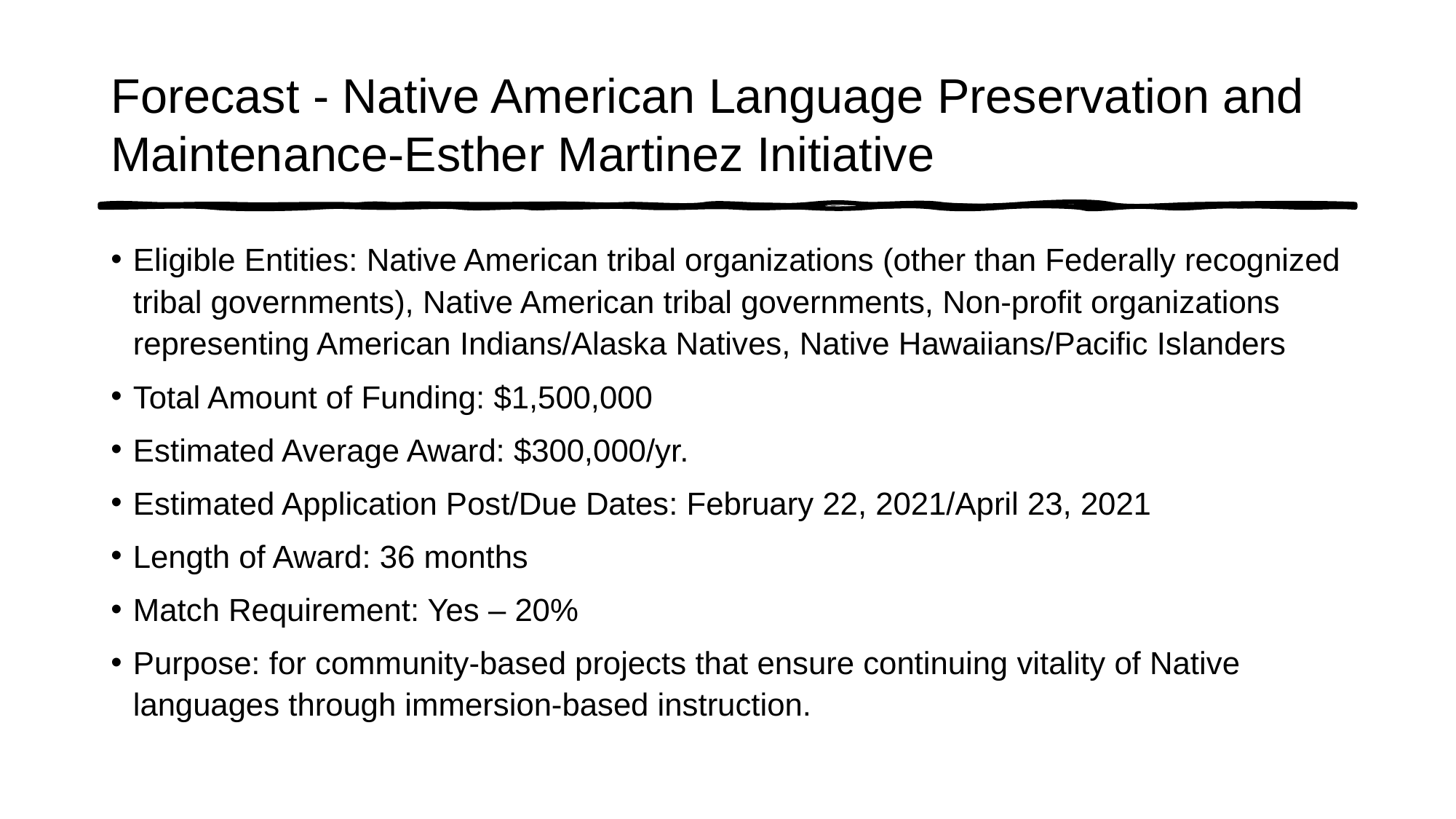

# Forecast - Native American Language Preservation and Maintenance-Esther Martinez Initiative
Eligible Entities: Native American tribal organizations (other than Federally recognized tribal governments), Native American tribal governments, Non-profit organizations representing American Indians/Alaska Natives, Native Hawaiians/Pacific Islanders
Total Amount of Funding: $1,500,000
Estimated Average Award: $300,000/yr.
Estimated Application Post/Due Dates: February 22, 2021/April 23, 2021
Length of Award: 36 months
Match Requirement: Yes – 20%
Purpose: for community-based projects that ensure continuing vitality of Native languages through immersion-based instruction.